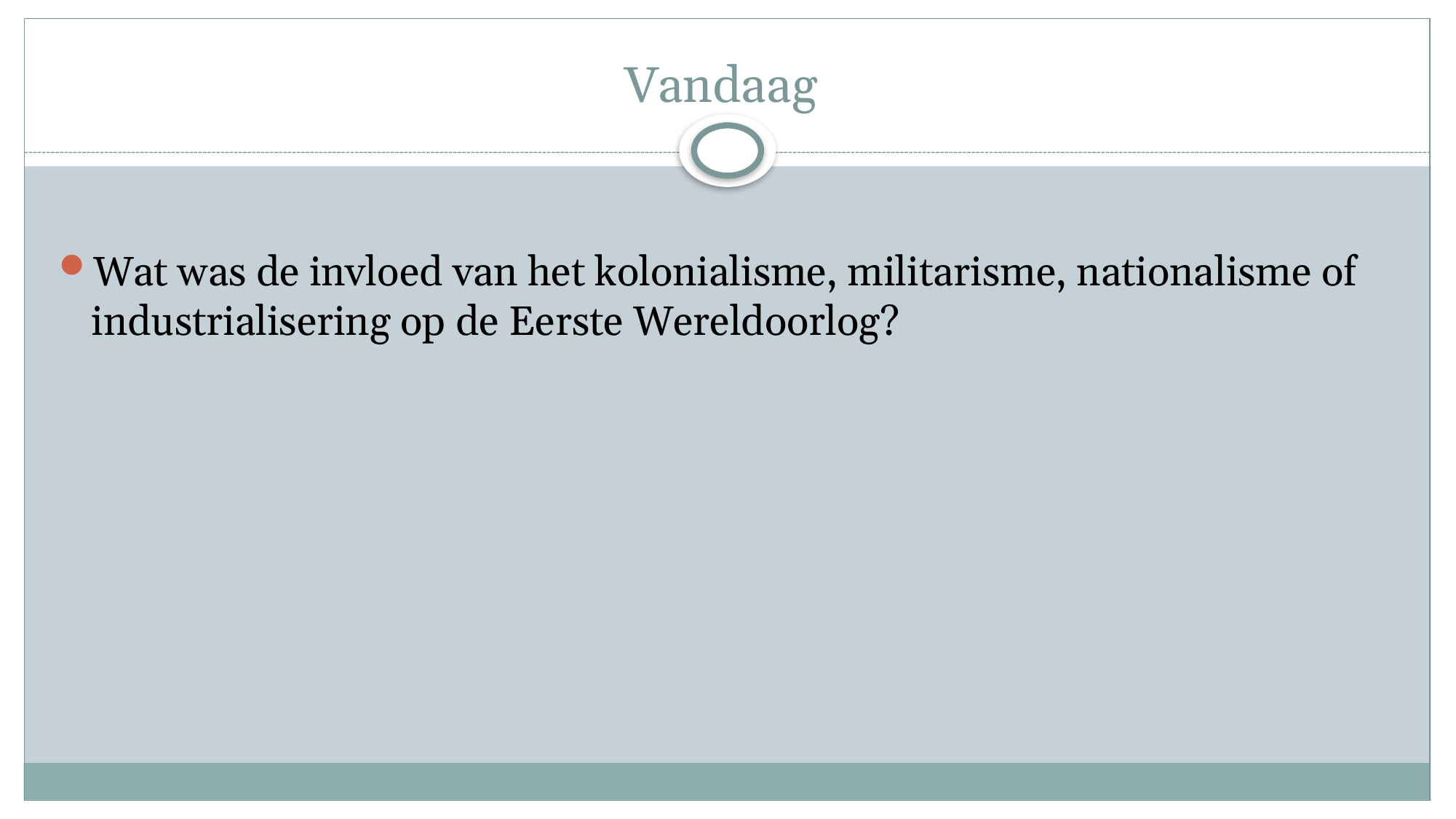

# Vandaag

Wat was de invloed van het kolonialisme, militarisme, nationalisme of industrialisering op de Eerste Wereldoorlog?